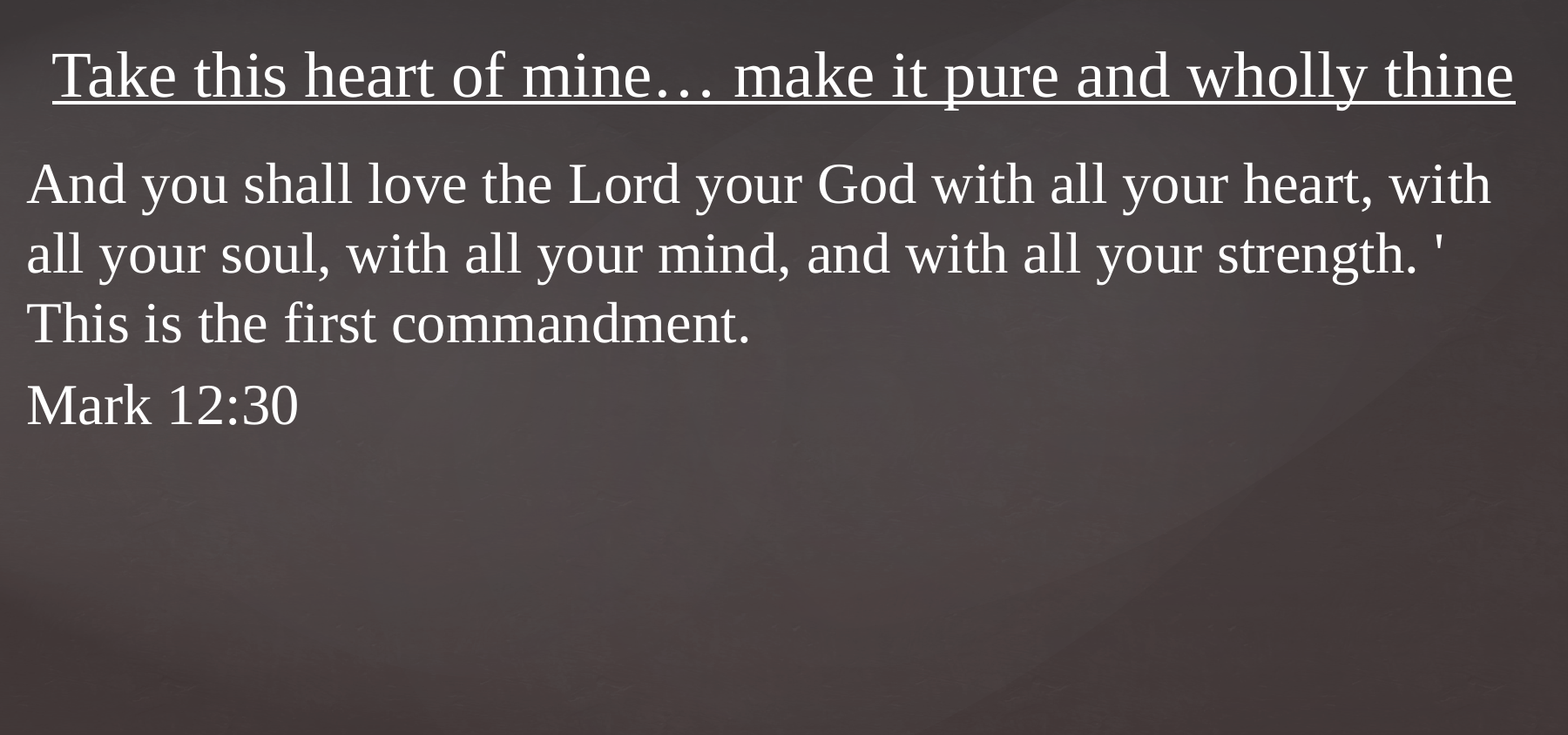

# Take this heart of mine… make it pure and wholly thine
And you shall love the Lord your God with all your heart, with all your soul, with all your mind, and with all your strength. ' This is the first commandment.
Mark 12:30